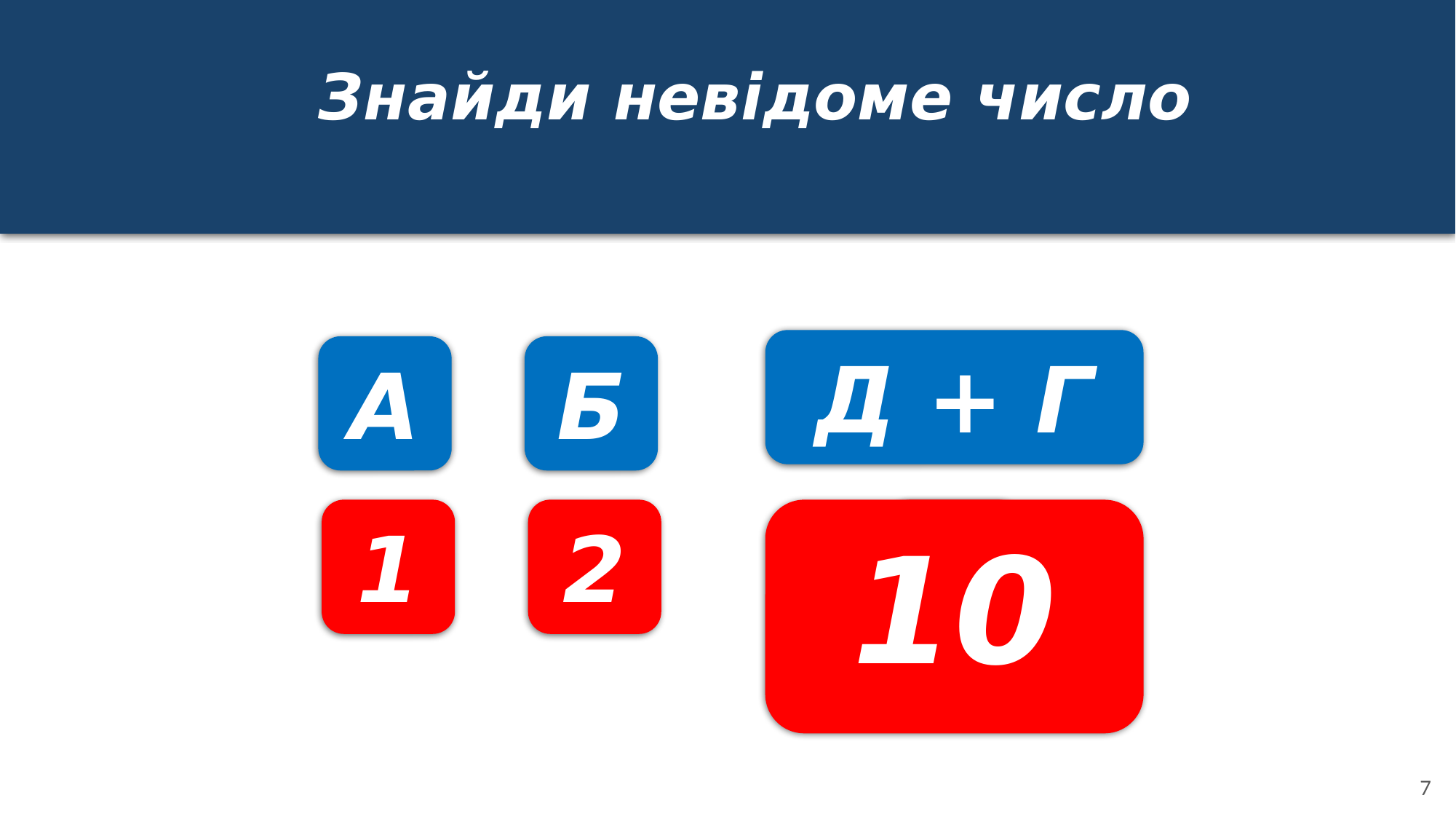

Знайди невідоме число
Д + Г
А
Б
1
2
10
?